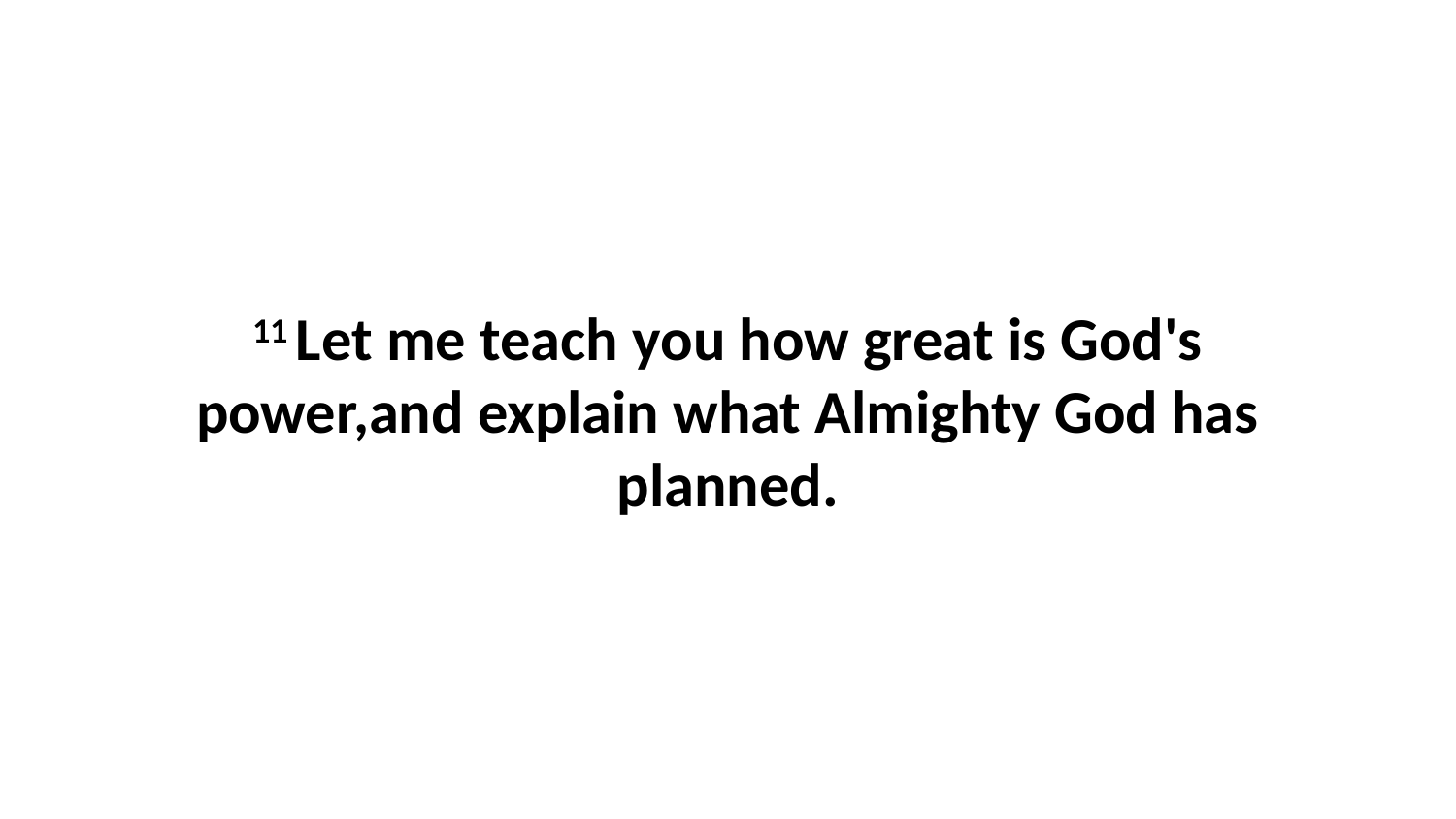

11 Let me teach you how great is God's power,and explain what Almighty God has planned.